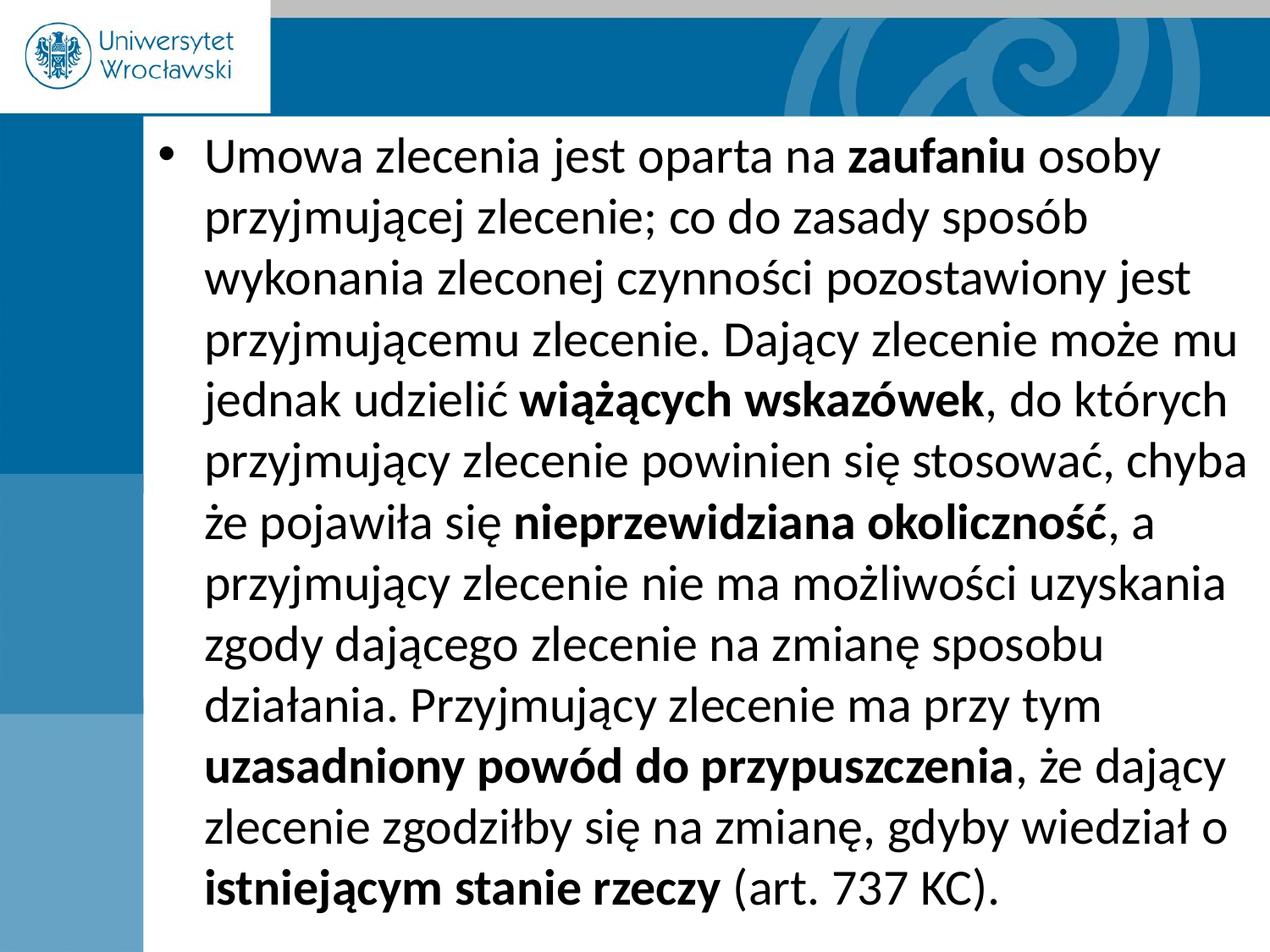

Umowa zlecenia jest oparta na zaufaniu osoby przyjmującej zlecenie; co do zasady sposób wykonania zleconej czynności pozostawiony jest przyjmującemu zlecenie. Dający zlecenie może mu jednak udzielić wiążących wskazówek, do których przyjmujący zlecenie powinien się stosować, chyba że pojawiła się nieprzewidziana okoliczność, a przyjmujący zlecenie nie ma możliwości uzyskania zgody dającego zlecenie na zmianę sposobu działania. Przyjmujący zlecenie ma przy tym uzasadniony powód do przypuszczenia, że dający zlecenie zgodziłby się na zmianę, gdyby wiedział o istniejącym stanie rzeczy (art. 737 KC).